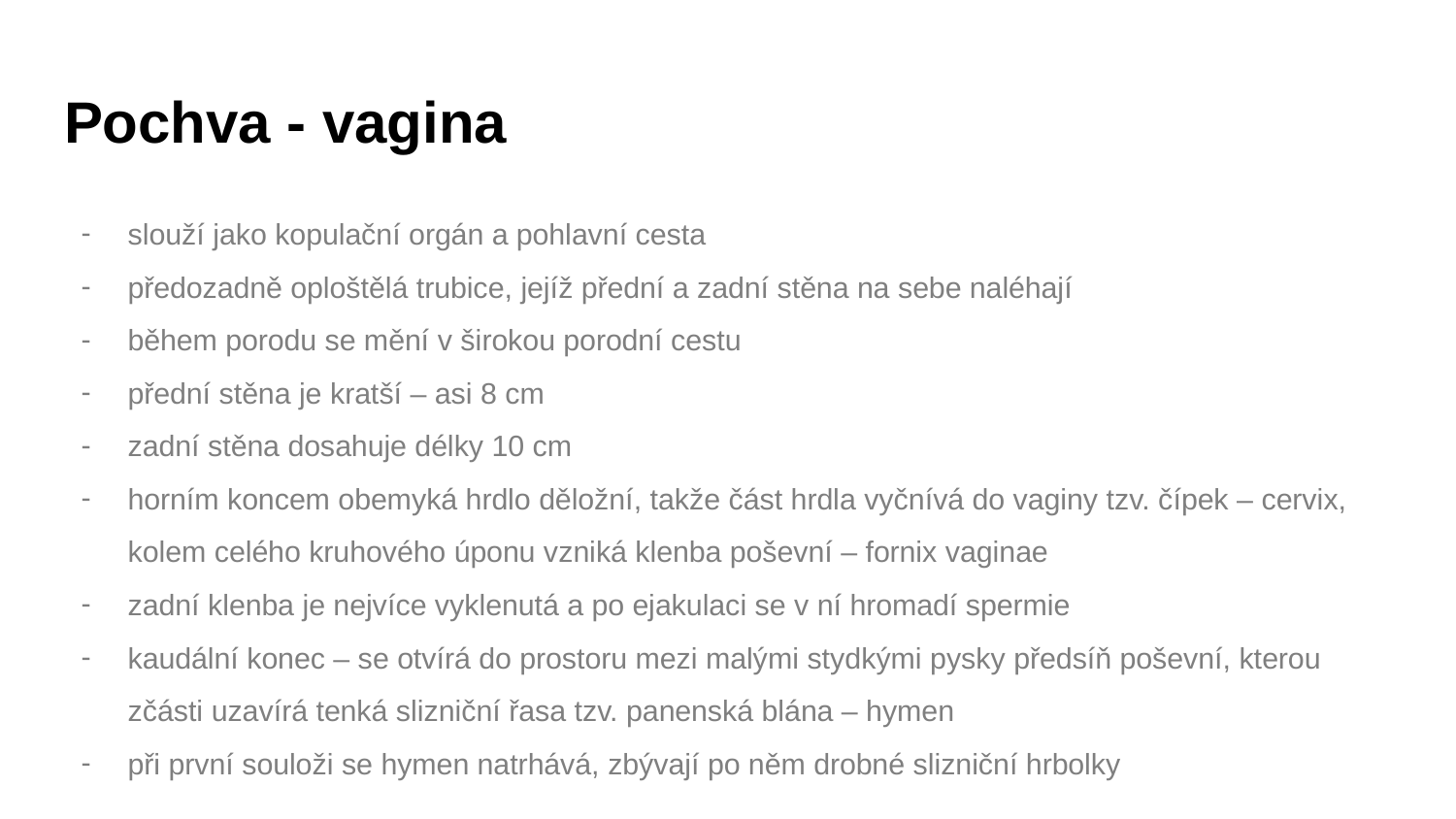

# Pochva - vagina
slouží jako kopulační orgán a pohlavní cesta
předozadně oploštělá trubice, jejíž přední a zadní stěna na sebe naléhají
během porodu se mění v širokou porodní cestu
přední stěna je kratší – asi 8 cm
zadní stěna dosahuje délky 10 cm
horním koncem obemyká hrdlo děložní, takže část hrdla vyčnívá do vaginy tzv. čípek – cervix, kolem celého kruhového úponu vzniká klenba poševní – fornix vaginae
zadní klenba je nejvíce vyklenutá a po ejakulaci se v ní hromadí spermie
kaudální konec – se otvírá do prostoru mezi malými stydkými pysky předsíň poševní, kterou zčásti uzavírá tenká slizniční řasa tzv. panenská blána – hymen
při první souloži se hymen natrhává, zbývají po něm drobné slizniční hrbolky